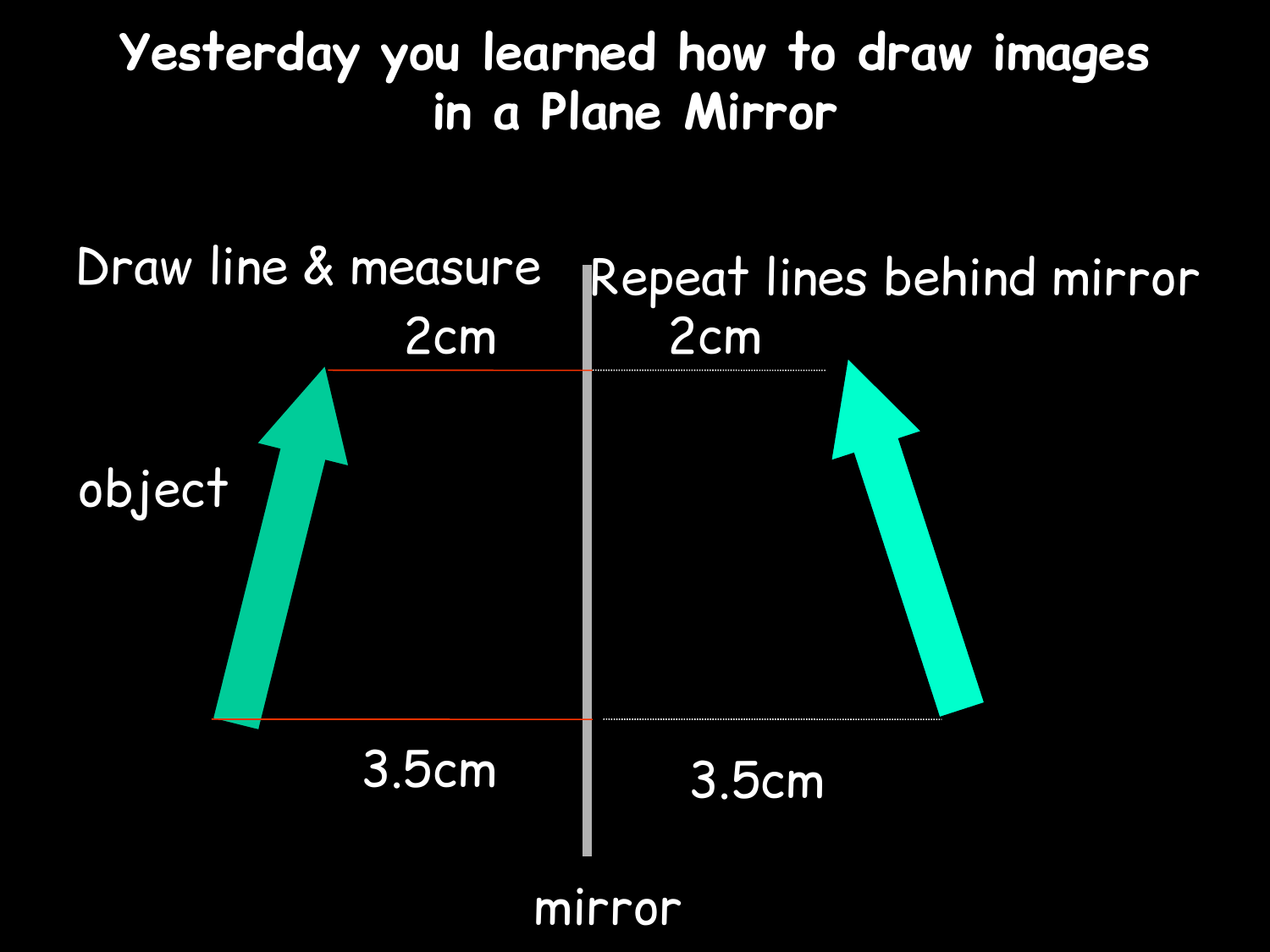

# Yesterday you learned how to draw images in a Plane Mirror

Draw line & measure
Repeat lines behind mirror

2cm
2cm

object

3.5cm
3.5cm
8
mirror